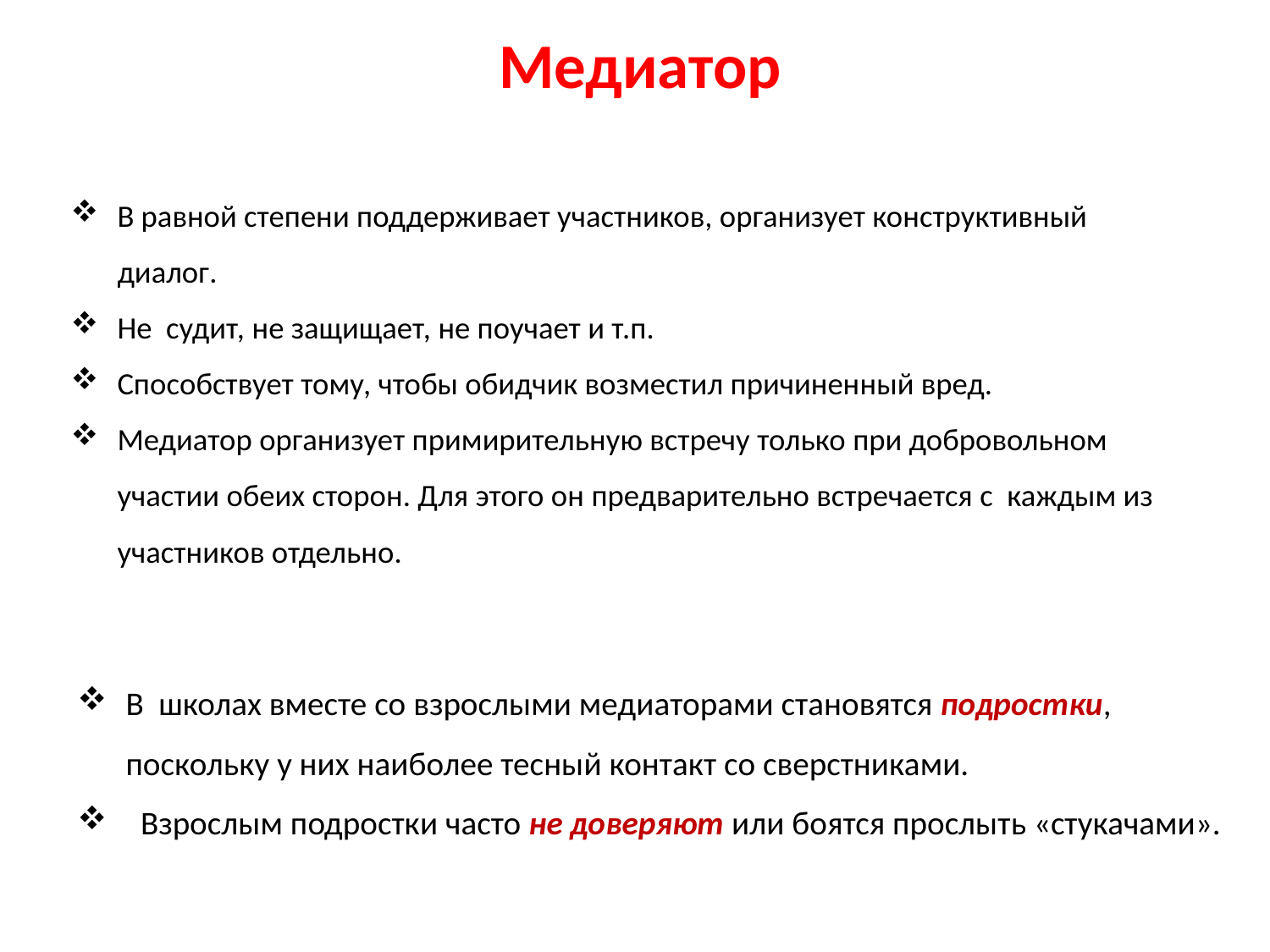

Медиатор
В равной степени поддерживает участников, организует конструктивный диалог.
Не  судит, не защищает, не поучает и т.п.
Способствует тому, чтобы обидчик возместил причиненный вред.
Медиатор организует примирительную встречу только при добровольном участии обеих сторон. Для этого он предварительно встречается с  каждым из участников отдельно.
В  школах вместе со взрослыми медиаторами становятся подростки, поскольку у них наиболее тесный контакт со сверстниками.
  Взрослым подростки часто не доверяют или боятся прослыть «стукачами».